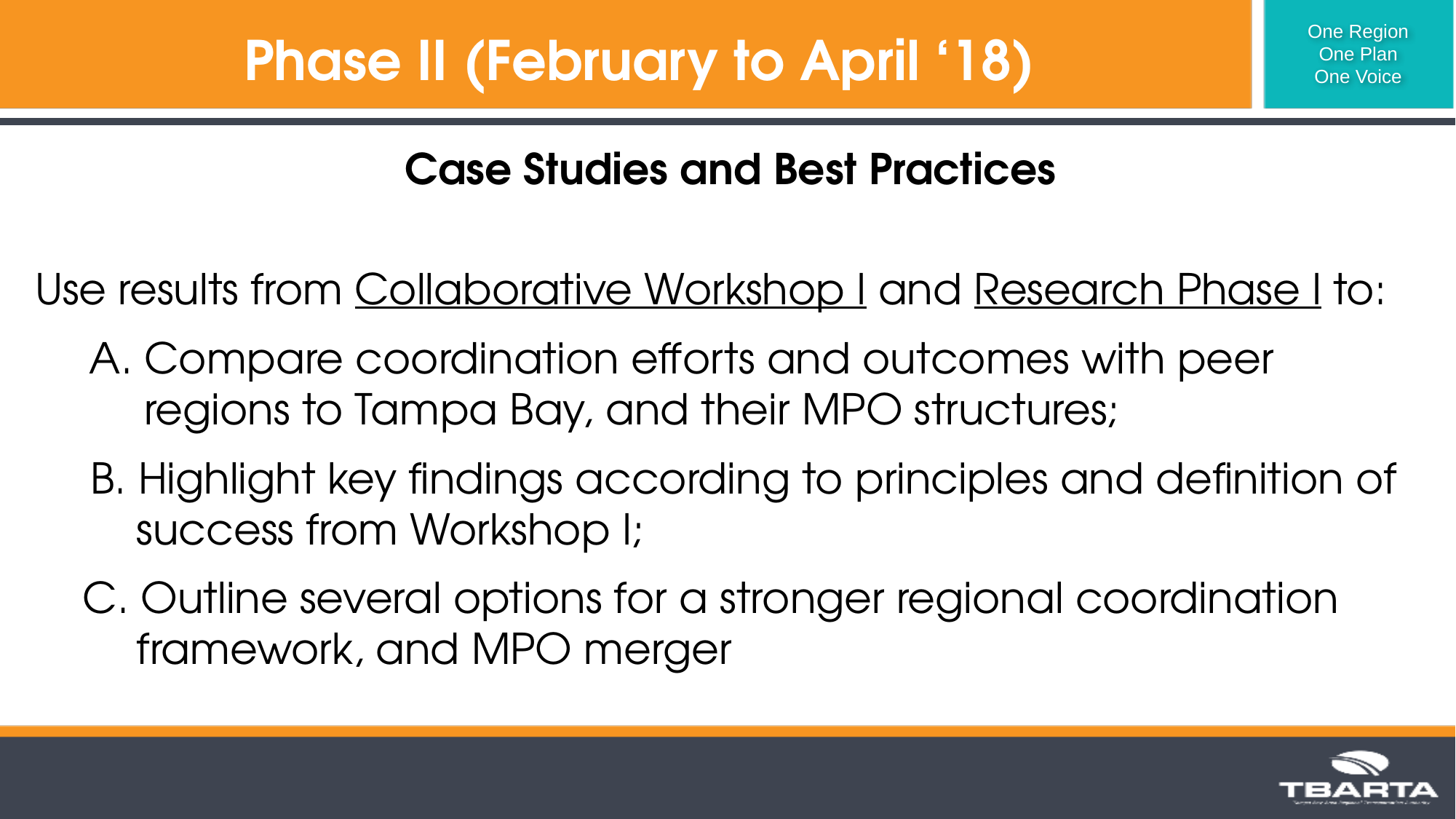

# Phase II (February to April ‘18)
Case Studies and Best Practices

Use results from Collaborative Workshop I and Research Phase I to:
A. Compare coordination efforts and outcomes with peer regions to Tampa Bay, and their MPO structures;
B. Highlight key findings according to principles and definition of success from Workshop I;
C. Outline several options for a stronger regional coordination framework, and MPO merger

www.pedbikeimages.org/Laura Sandt